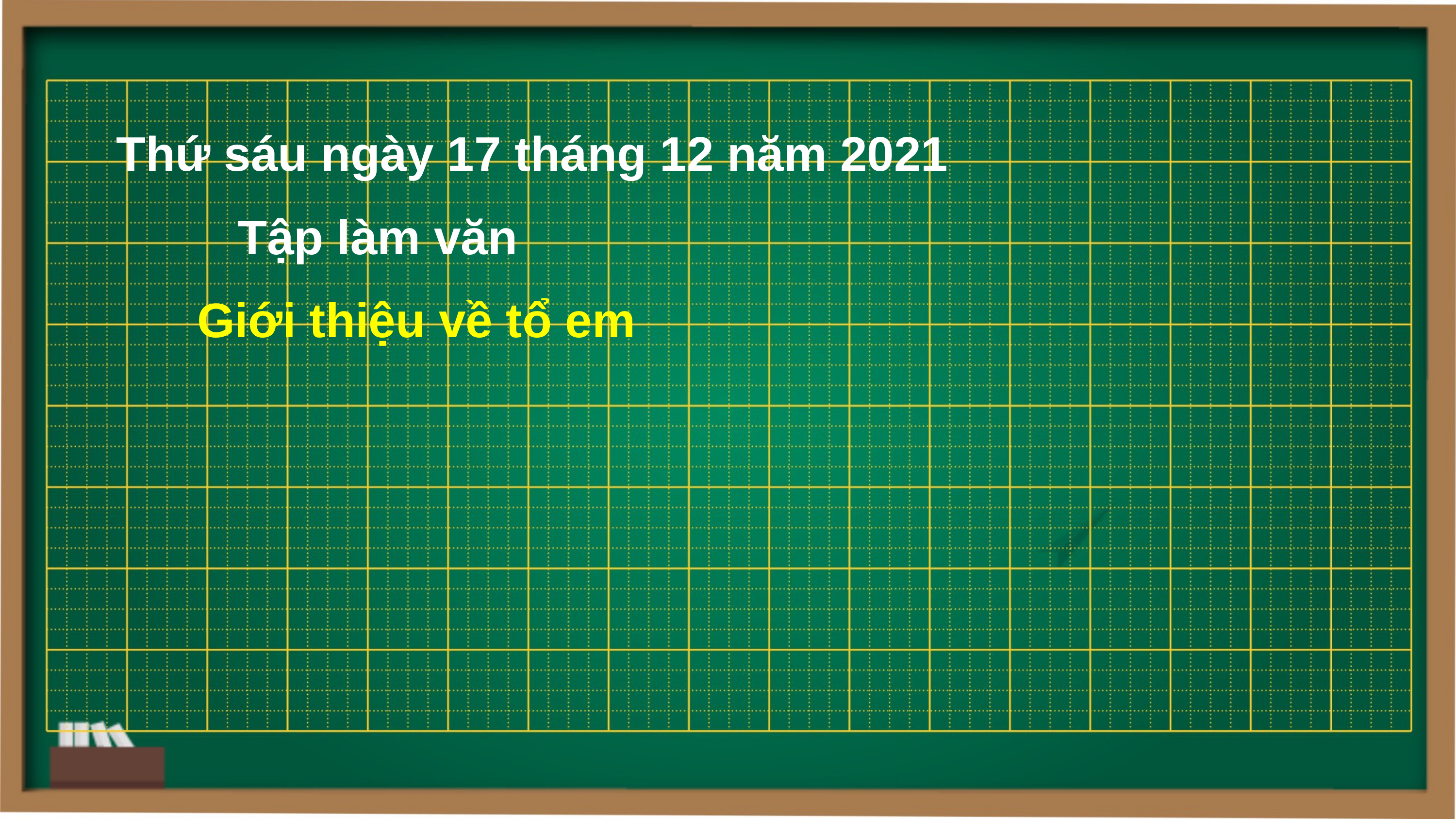

Thứ sáu ngày 17 tháng 12 năm 2021
         Tập làm văn
      Giới thiệu về tổ em